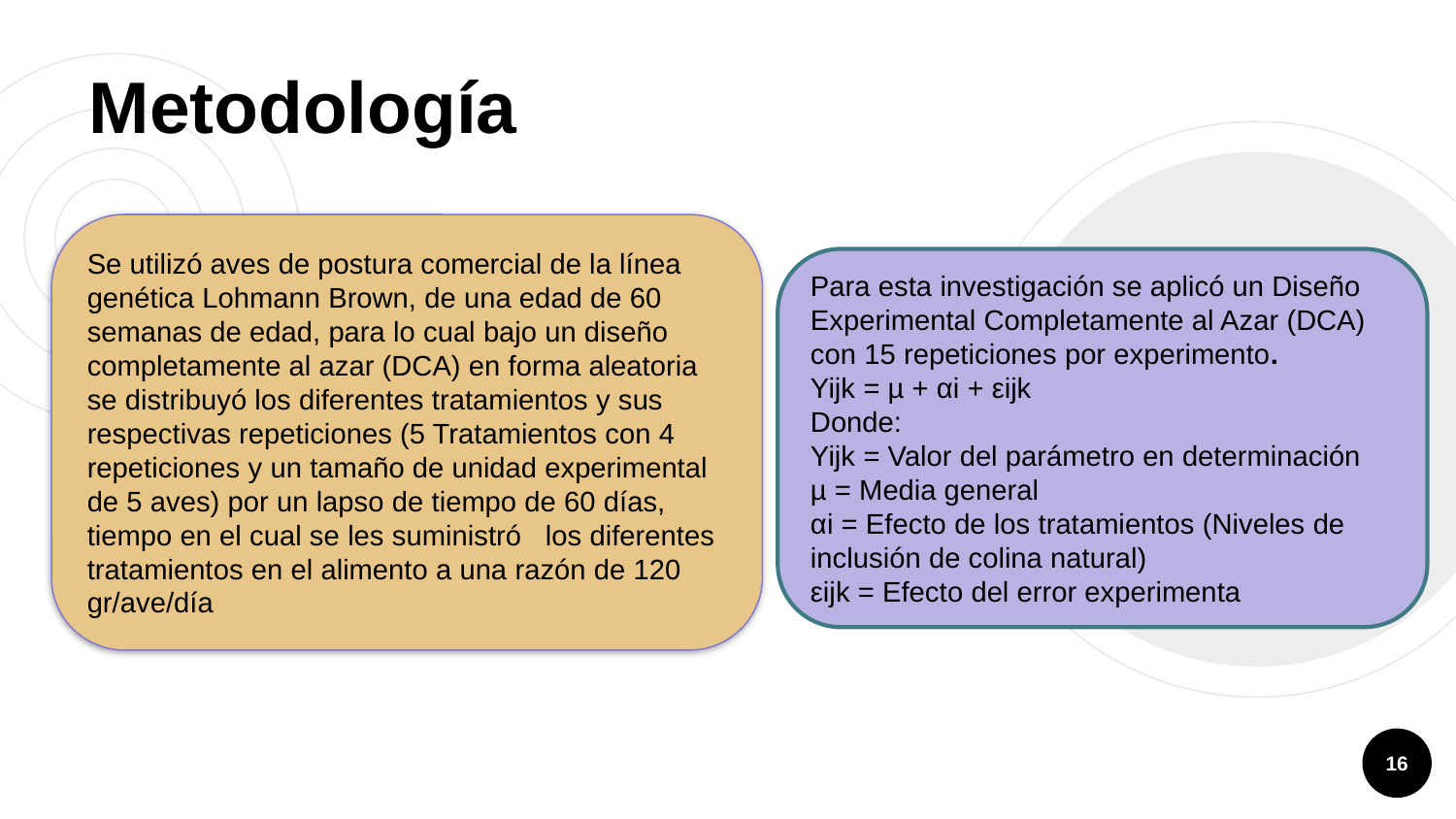

# Metodología
Se utilizó aves de postura comercial de la línea genética Lohmann Brown, de una edad de 60 semanas de edad, para lo cual bajo un diseño completamente al azar (DCA) en forma aleatoria se distribuyó los diferentes tratamientos y sus respectivas repeticiones (5 Tratamientos con 4 repeticiones y un tamaño de unidad experimental de 5 aves) por un lapso de tiempo de 60 días, tiempo en el cual se les suministró   los diferentes tratamientos en el alimento a una razón de 120 gr/ave/día
Para esta investigación se aplicó un Diseño Experimental Completamente al Azar (DCA) con 15 repeticiones por experimento.
Yijk = µ + αi + εijk
Donde:
Yijk = Valor del parámetro en determinación
µ = Media general
αi = Efecto de los tratamientos (Niveles de inclusión de colina natural)
εijk = Efecto del error experimenta
16